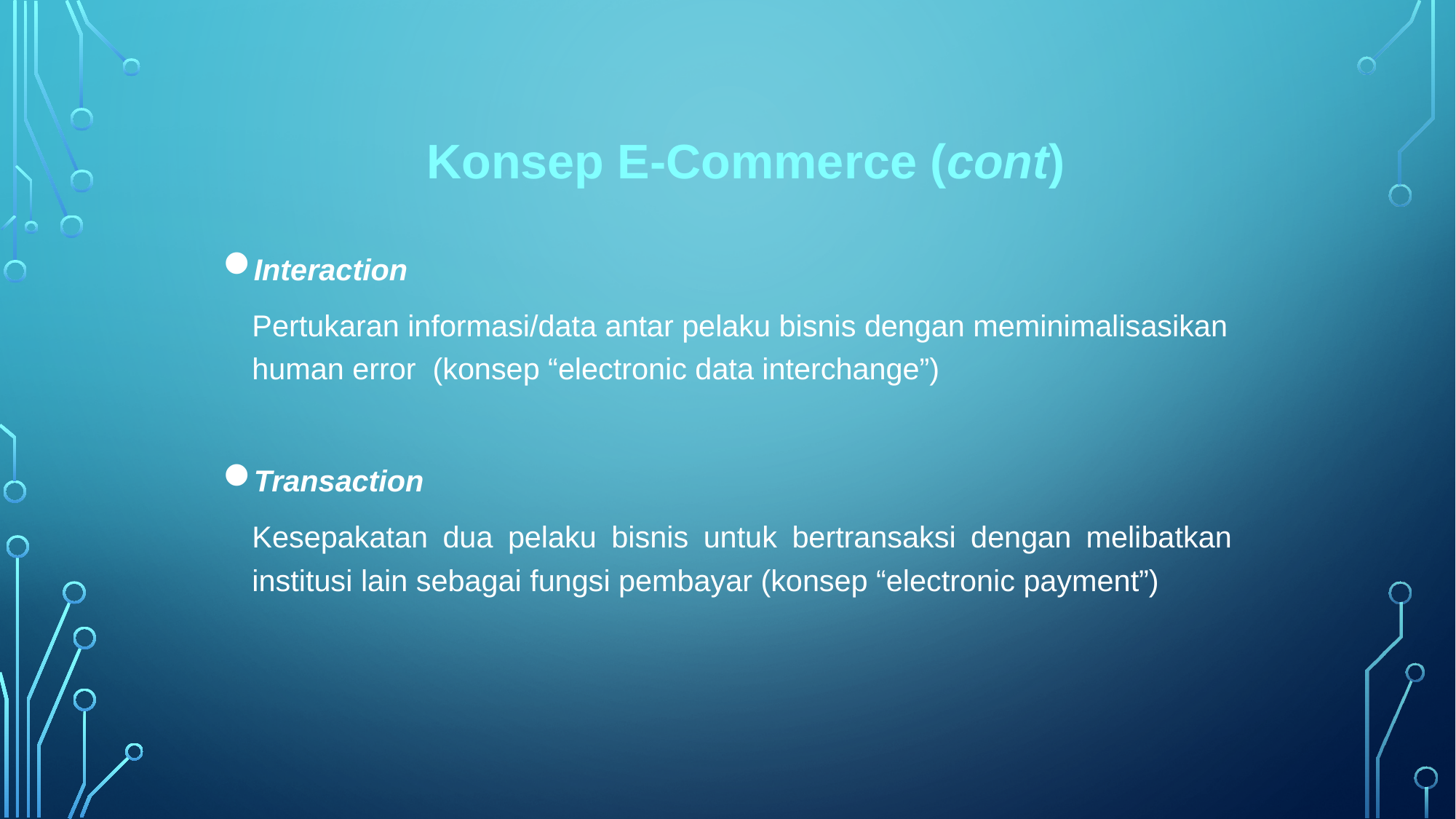

Konsep E-Commerce (cont)
Interaction
	Pertukaran informasi/data antar pelaku bisnis dengan meminimalisasikan human error  (konsep “electronic data interchange”)

Transaction
	Kesepakatan dua pelaku bisnis untuk bertransaksi dengan melibatkan institusi lain sebagai fungsi pembayar (konsep “electronic payment”)